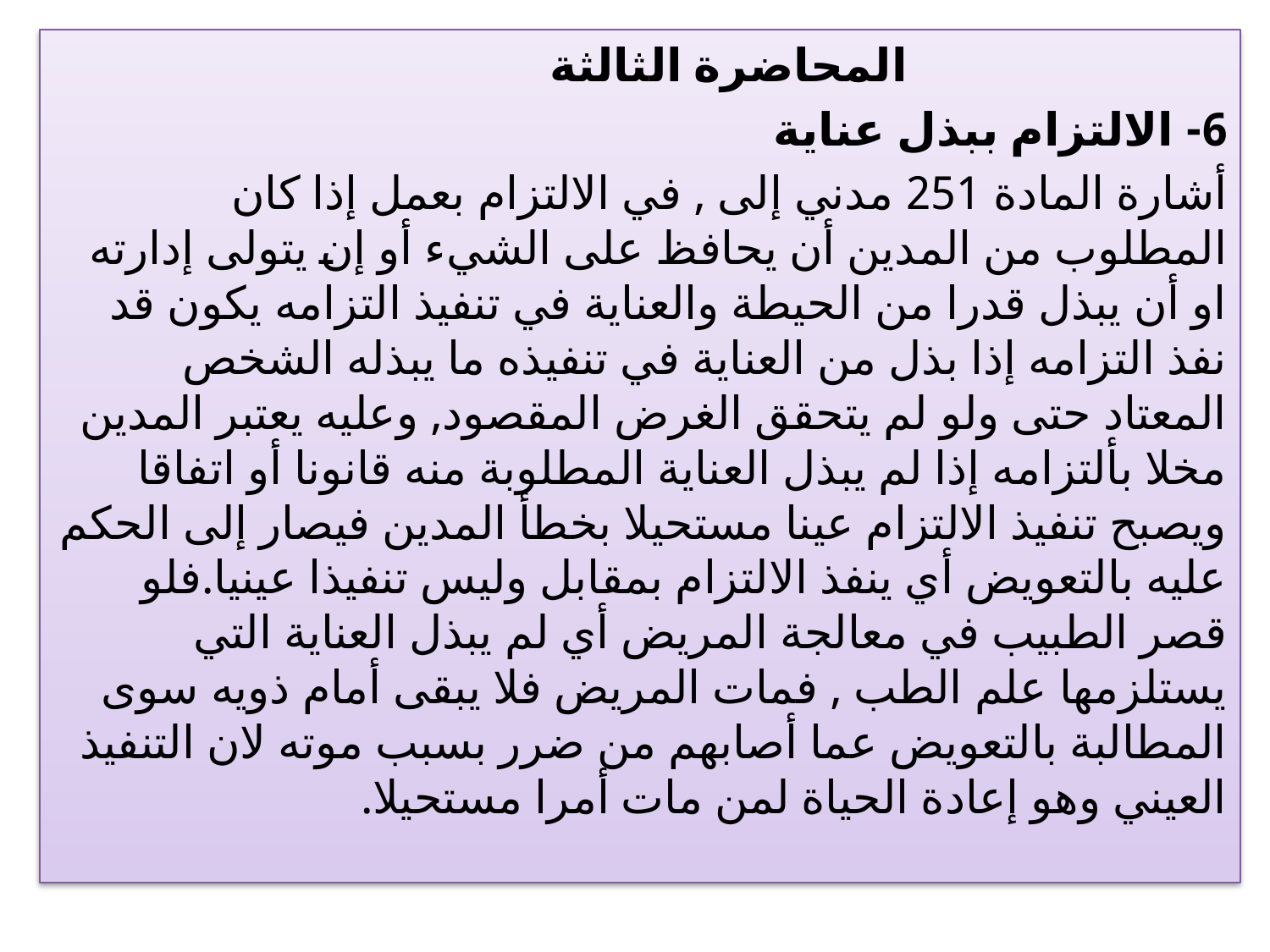

المحاضرة الثالثة
6- الالتزام ببذل عناية
أشارة المادة 251 مدني إلى , في الالتزام بعمل إذا كان المطلوب من المدين أن يحافظ على الشيء أو إن يتولى إدارته او أن يبذل قدرا من الحيطة والعناية في تنفيذ التزامه يكون قد نفذ التزامه إذا بذل من العناية في تنفيذه ما يبذله الشخص المعتاد حتى ولو لم يتحقق الغرض المقصود, وعليه يعتبر المدين مخلا بألتزامه إذا لم يبذل العناية المطلوبة منه قانونا أو اتفاقا ويصبح تنفيذ الالتزام عينا مستحيلا بخطأ المدين فيصار إلى الحكم عليه بالتعويض أي ينفذ الالتزام بمقابل وليس تنفيذا عينيا.فلو قصر الطبيب في معالجة المريض أي لم يبذل العناية التي يستلزمها علم الطب , فمات المريض فلا يبقى أمام ذويه سوى المطالبة بالتعويض عما أصابهم من ضرر بسبب موته لان التنفيذ العيني وهو إعادة الحياة لمن مات أمرا مستحيلا.
#